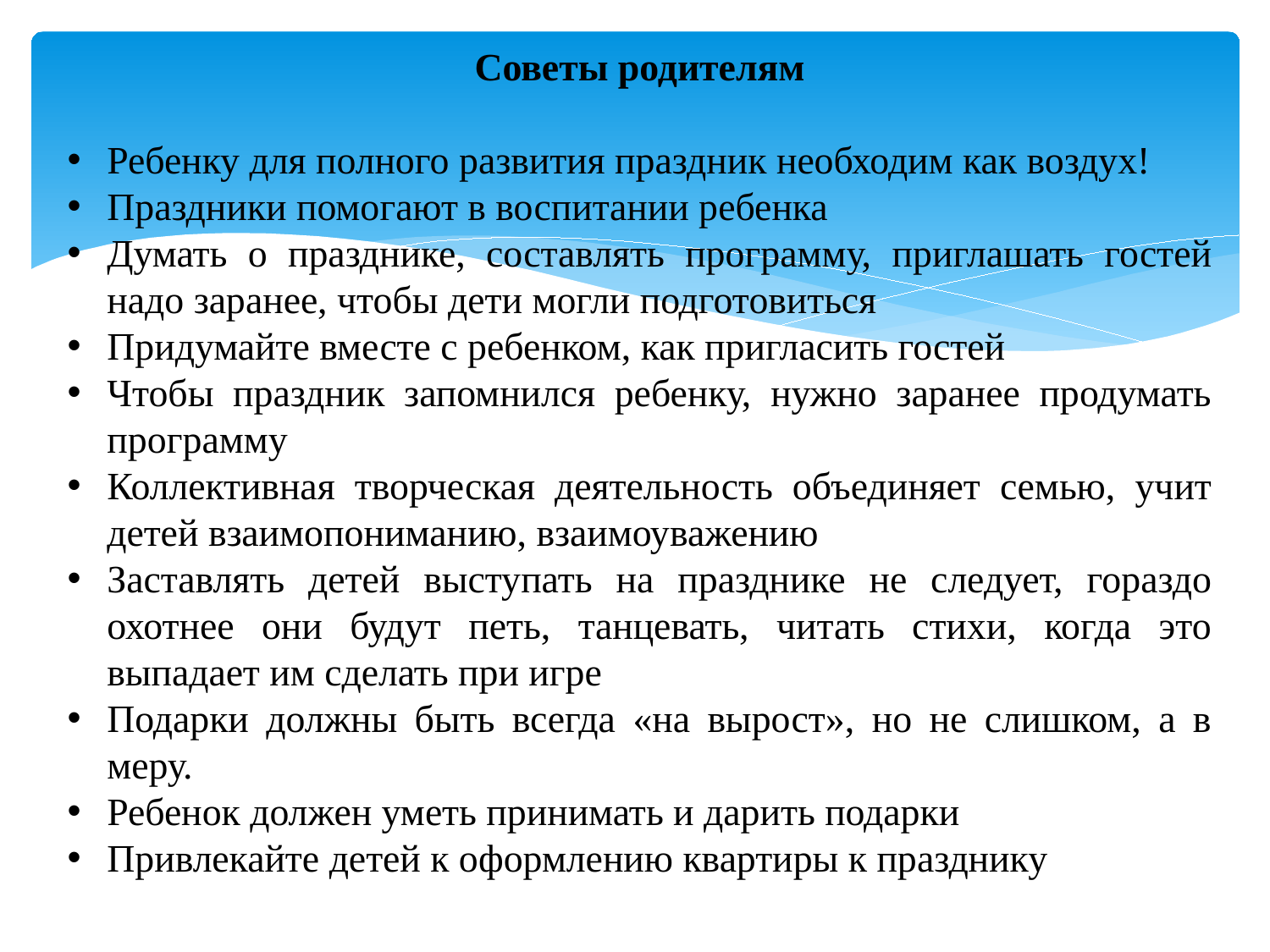

Советы родителям

Ребенку для полного развития праздник необходим как воздух!
Праздники помогают в воспитании ребенка
Думать о празднике, составлять программу, приглашать гостей надо заранее, чтобы дети могли подготовиться
Придумайте вместе с ребенком, как пригласить гостей
Чтобы праздник запомнился ребенку, нужно заранее продумать программу
Коллективная творческая деятельность объединяет семью, учит детей взаимопониманию, взаимоуважению
Заставлять детей выступать на празднике не следует, гораздо охотнее они будут петь, танцевать, читать стихи, когда это выпадает им сделать при игре
Подарки должны быть всегда «на вырост», но не слишком, а в меру.
Ребенок должен уметь принимать и дарить подарки
Привлекайте детей к оформлению квартиры к празднику